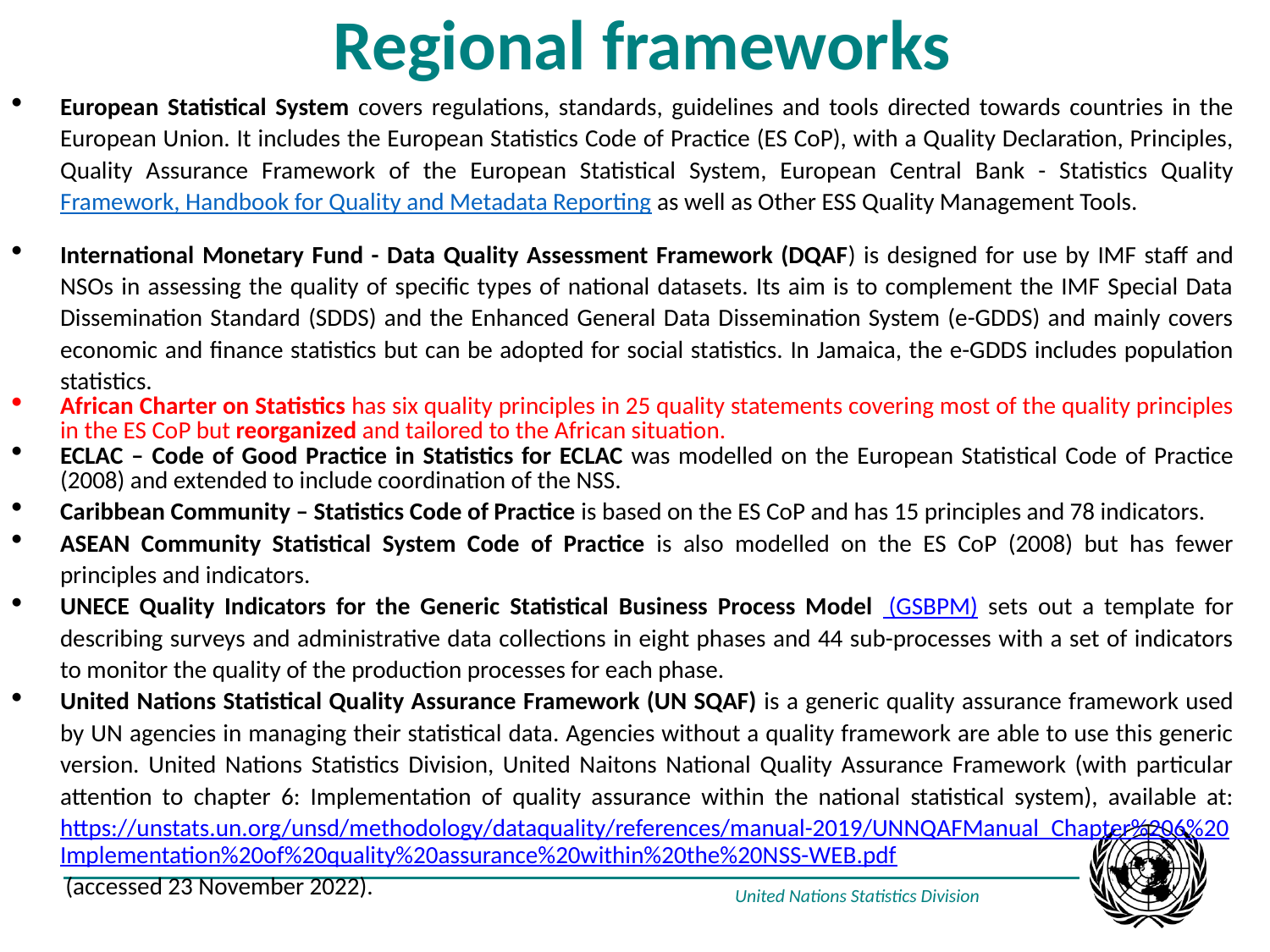

Regional frameworks
European Statistical System covers regulations, standards, guidelines and tools directed towards countries in the European Union. It includes the European Statistics Code of Practice (ES CoP), with a Quality Declaration, Principles, Quality Assurance Framework of the European Statistical System, European Central Bank - Statistics Quality Framework, Handbook for Quality and Metadata Reporting as well as Other ESS Quality Management Tools.
International Monetary Fund - Data Quality Assessment Framework (DQAF) is designed for use by IMF staff and NSOs in assessing the quality of specific types of national datasets. Its aim is to complement the IMF Special Data Dissemination Standard (SDDS) and the Enhanced General Data Dissemination System (e-GDDS) and mainly covers economic and finance statistics but can be adopted for social statistics. In Jamaica, the e-GDDS includes population statistics.
African Charter on Statistics has six quality principles in 25 quality statements covering most of the quality principles in the ES CoP but reorganized and tailored to the African situation.
ECLAC – Code of Good Practice in Statistics for ECLAC was modelled on the European Statistical Code of Practice (2008) and extended to include coordination of the NSS.
Caribbean Community – Statistics Code of Practice is based on the ES CoP and has 15 principles and 78 indicators.
ASEAN Community Statistical System Code of Practice is also modelled on the ES CoP (2008) but has fewer principles and indicators.
UNECE Quality Indicators for the Generic Statistical Business Process Model  (GSBPM) sets out a template for describing surveys and administrative data collections in eight phases and 44 sub-processes with a set of indicators to monitor the quality of the production processes for each phase.
United Nations Statistical Quality Assurance Framework (UN SQAF) is a generic quality assurance framework used by UN agencies in managing their statistical data. Agencies without a quality framework are able to use this generic version. United Nations Statistics Division, United Naitons National Quality Assurance Framework (with particular attention to chapter 6: Implementation of quality assurance within the national statistical system), available at: https://unstats.un.org/unsd/methodology/dataquality/references/manual-2019/UNNQAFManual_Chapter%206%20Implementation%20of%20quality%20assurance%20within%20the%20NSS-WEB.pdf (accessed 23 November 2022).